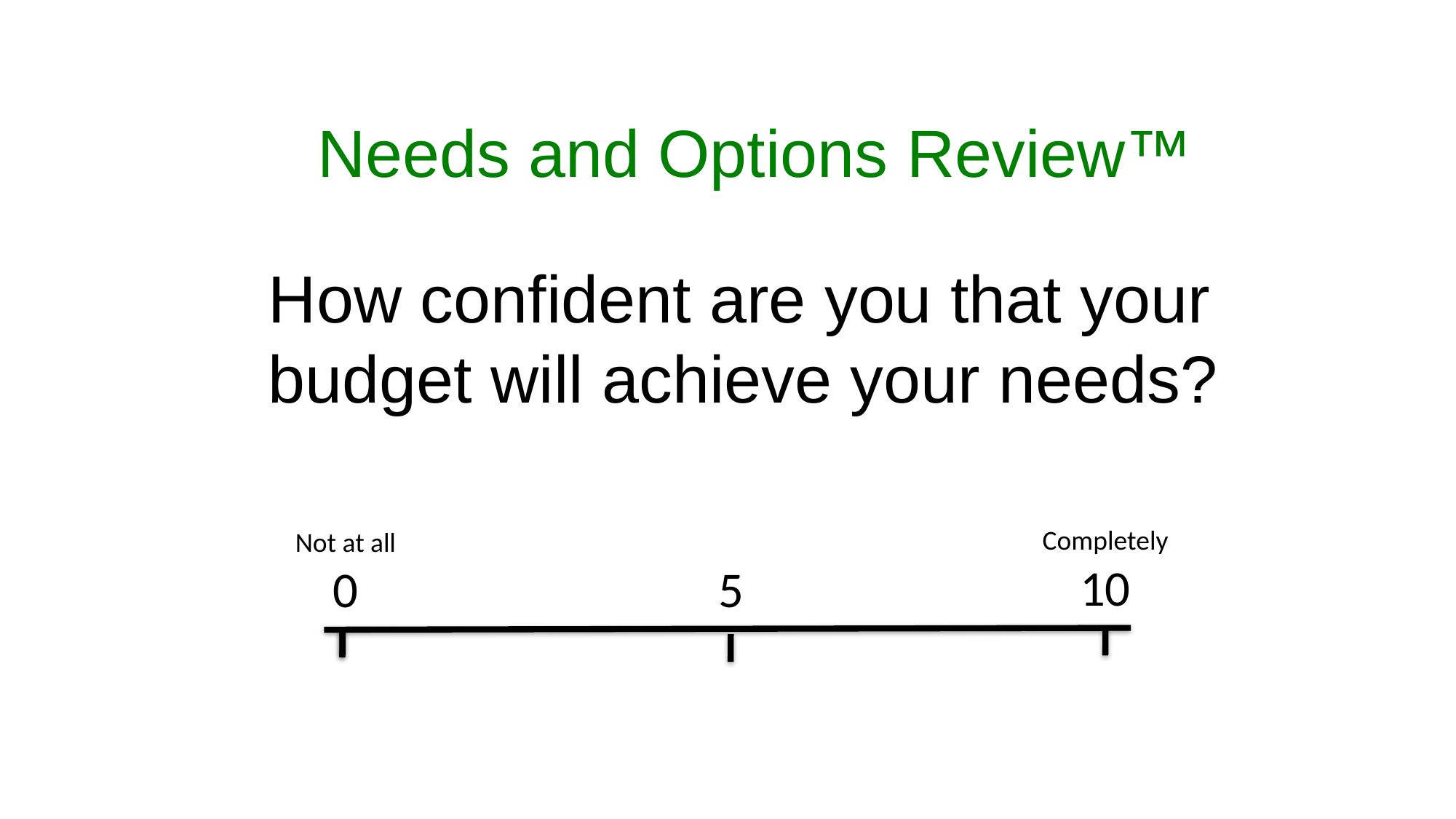

Needs and Options Review™
How confident are you that your budget will achieve your needs?

5

Completely
10

Not at all
0